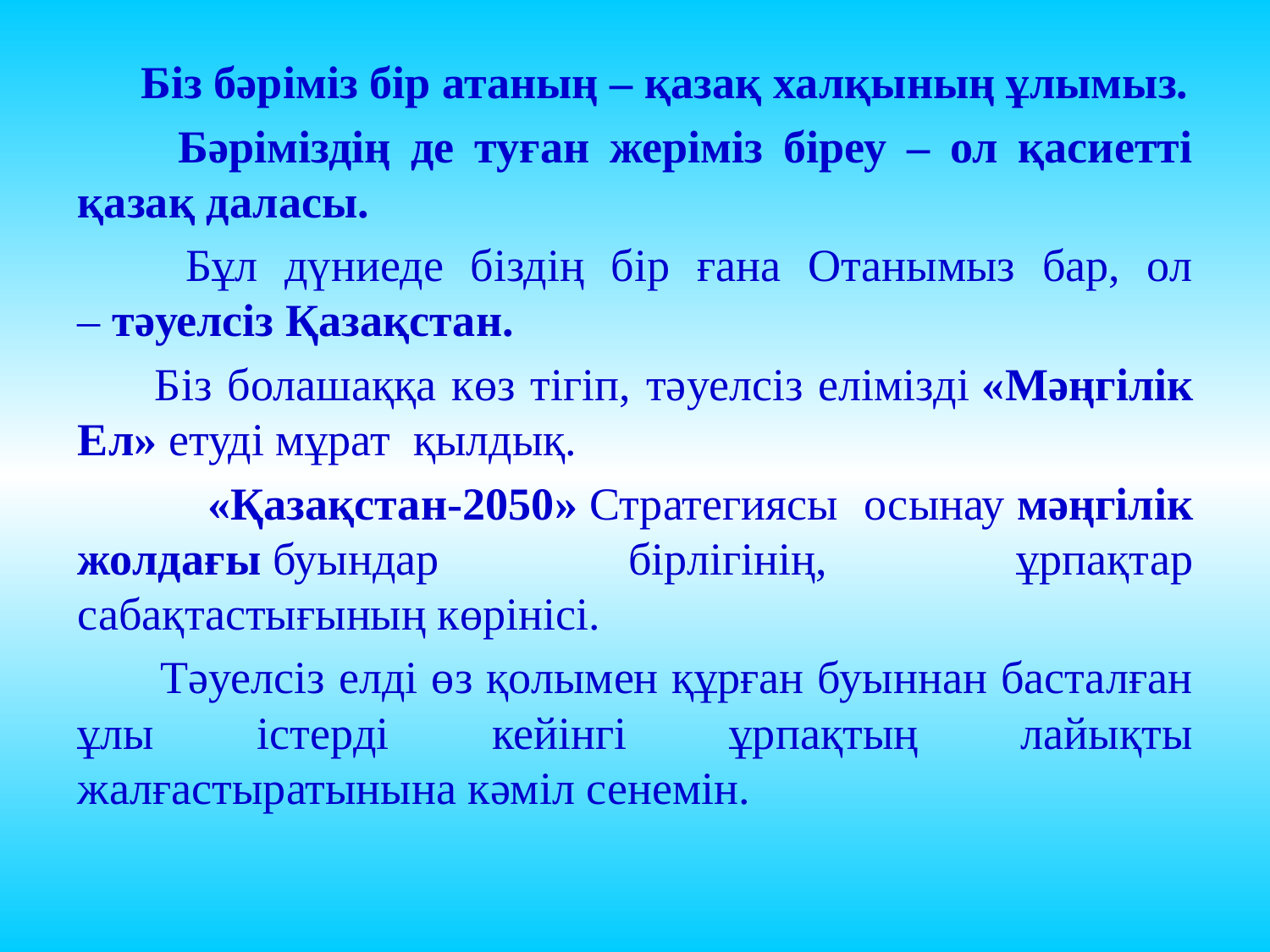

Біз бәріміз бір атаның – қазақ халқының ұлымыз.
     Бәріміздің де туған жеріміз біреу – ол қасиетті қазақ даласы.
    Бұл дүниеде біздің бір ғана Отанымыз бар, ол – тәуелсіз Қазақстан.
     Біз болашаққа көз тігіп, тәуелсіз елімізді «Мәңгілік Ел» етуді мұрат  қылдық.
     «Қазақстан-2050» Стратегиясы осынау мәңгілік жолдағы буындар бірлігінің, ұрпақтар сабақтастығының көрінісі.
      Тәуелсіз елді өз қолымен құрған буыннан басталған ұлы істерді кейінгі ұрпақтың лайықты жалғастыратынына кәміл сенемін.